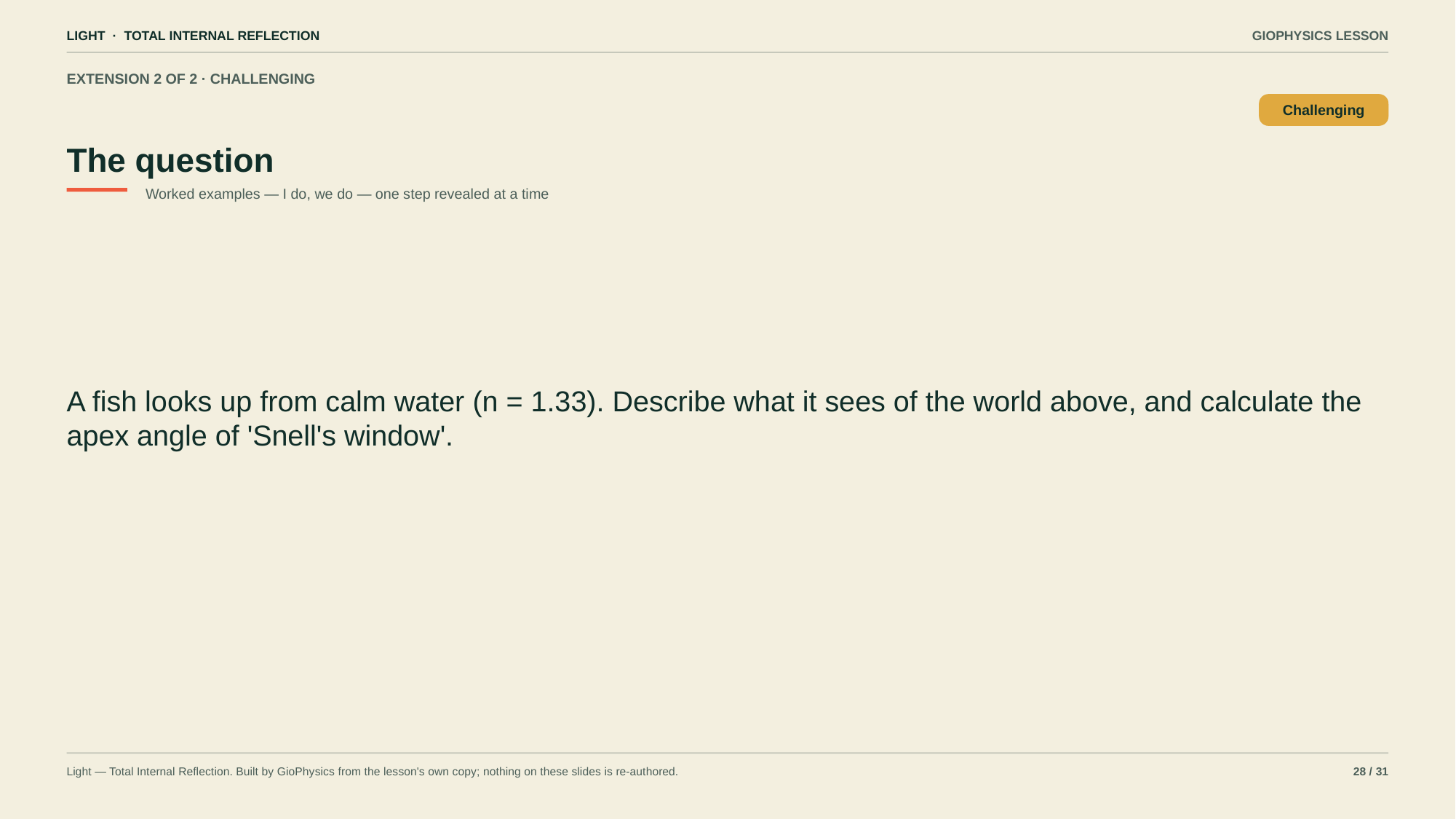

LIGHT  ·  TOTAL INTERNAL REFLECTION
GIOPHYSICS LESSON

EXTENSION 2 OF 2 · CHALLENGING
The question

Challenging
Worked examples — I do, we do — one step revealed at a time

A fish looks up from calm water (n = 1.33). Describe what it sees of the world above, and calculate the apex angle of 'Snell's window'.

Light — Total Internal Reflection. Built by GioPhysics from the lesson's own copy; nothing on these slides is re-authored.
28 / 31